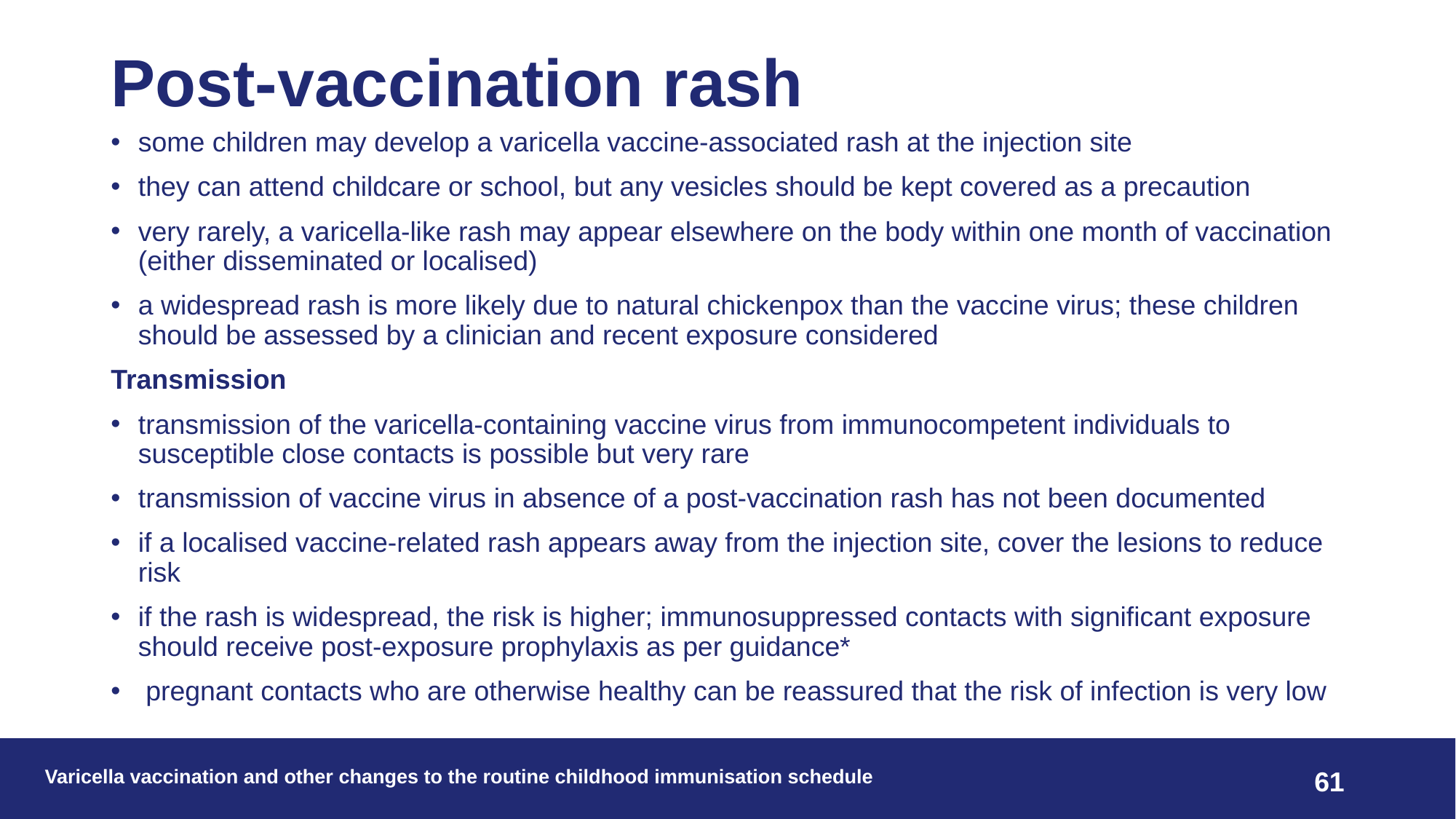

# Post-vaccination rash
some children may develop a varicella vaccine-associated rash at the injection site
they can attend childcare or school, but any vesicles should be kept covered as a precaution
very rarely, a varicella-like rash may appear elsewhere on the body within one month of vaccination (either disseminated or localised)
a widespread rash is more likely due to natural chickenpox than the vaccine virus; these children should be assessed by a clinician and recent exposure considered
Transmission
transmission of the varicella-containing vaccine virus from immunocompetent individuals to susceptible close contacts is possible but very rare
transmission of vaccine virus in absence of a post-vaccination rash has not been documented
if a localised vaccine-related rash appears away from the injection site, cover the lesions to reduce risk
if the rash is widespread, the risk is higher; immunosuppressed contacts with significant exposure should receive post-exposure prophylaxis as per guidance*
 pregnant contacts who are otherwise healthy can be reassured that the risk of infection is very low

Varicella vaccination and other changes to the routine childhood immunisation schedule
61